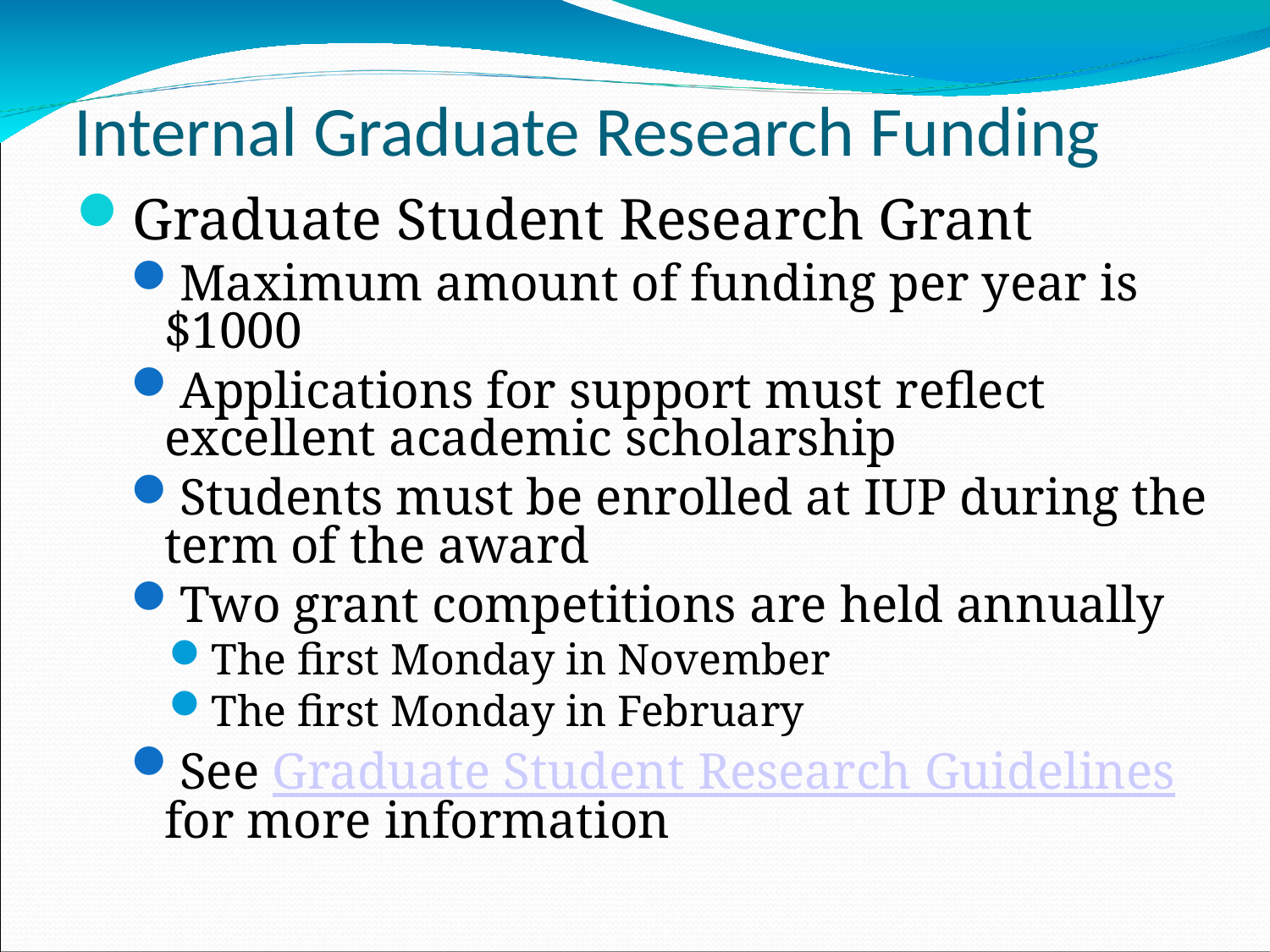

Internal Graduate Research Funding
Graduate Student Research Grant
Maximum amount of funding per year is $1000
Applications for support must reflect excellent academic scholarship
Students must be enrolled at IUP during the term of the award
Two grant competitions are held annually
The first Monday in November
The first Monday in February
See Graduate Student Research Guidelines for more information